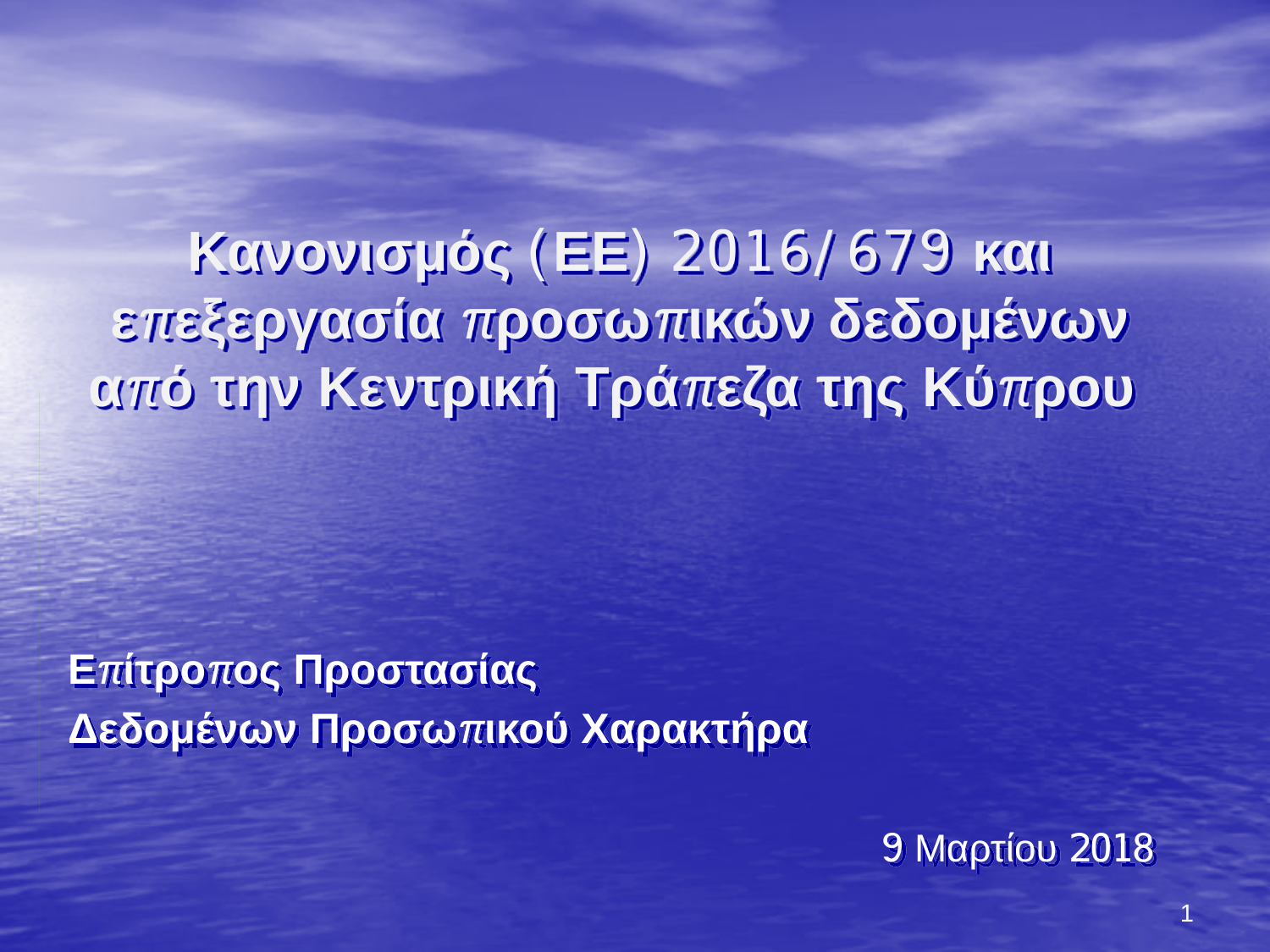

# Κανονισμός (ΕΕ) 2016/679 και επεξεργασία προσωπικών δεδομένων από την Κεντρική Τράπεζα της Κύπρου
Επίτροπος Προστασίας
Δεδομένων Προσωπικού Χαρακτήρα

                                                              9 Μαρτίου 2018

1